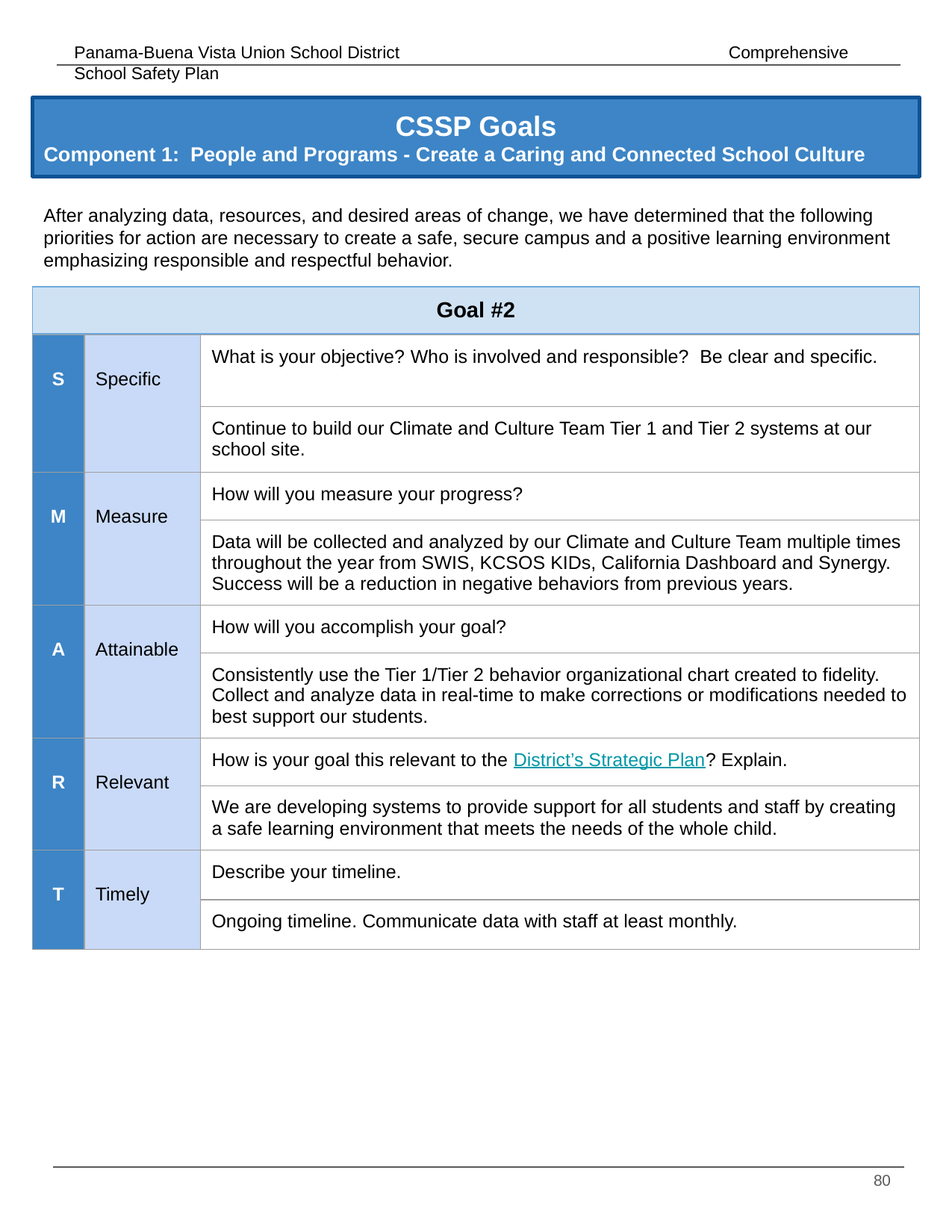

# CSSP Goals
Component 1:  People and Programs - Create a Caring and Connected School Culture

After analyzing data, resources, and desired areas of change, we have determined that the following priorities for action are necessary to create a safe, secure campus and a positive learning environment emphasizing responsible and respectful behavior.
| Goal #2 |  |  |
| --- | --- | --- |
| S | Specific | What is your objective? Who is involved and responsible? Be clear and specific. |
| --- | --- | --- |
|  |  | Continue to build our Climate and Culture Team Tier 1 and Tier 2 systems at our school site. |
| M | Measure | How will you measure your progress? |
|  |  | Data will be collected and analyzed by our Climate and Culture Team multiple times throughout the year from SWIS, KCSOS KIDs, California Dashboard and Synergy. Success will be a reduction in negative behaviors from previous years. |
| A | Attainable | How will you accomplish your goal? |
|  |  | Consistently use the Tier 1/Tier 2 behavior organizational chart created to fidelity. Collect and analyze data in real-time to make corrections or modifications needed to best support our students. |
| R | Relevant | How is your goal this relevant to the District’s Strategic Plan? Explain. |
|  |  | We are developing systems to provide support for all students and staff by creating a safe learning environment that meets the needs of the whole child. |
| T | Timely | Describe your timeline. |
|  |  | Ongoing timeline. Communicate data with staff at least monthly. |
80